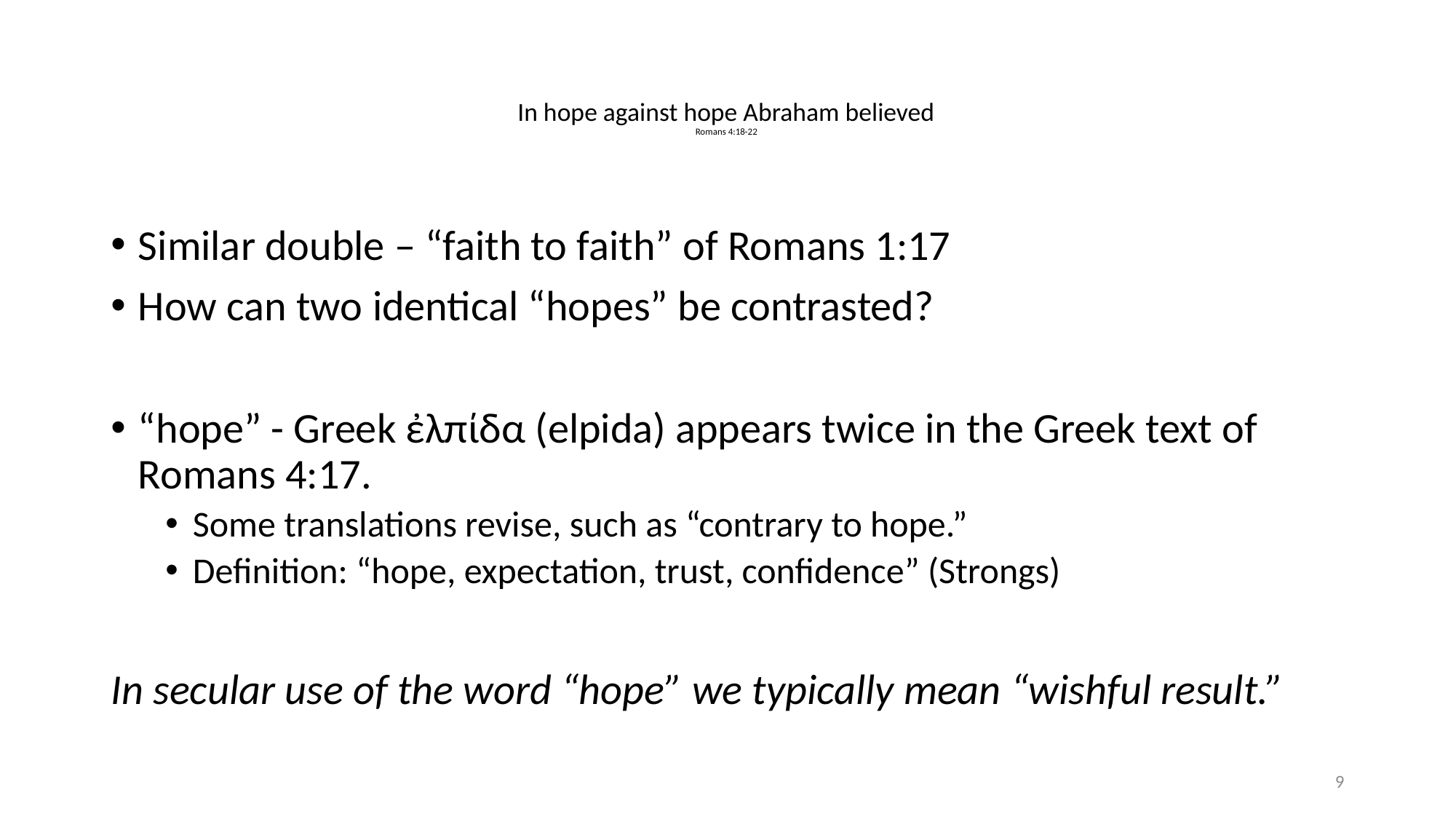

# In hope against hope Abraham believed Romans 4:18-22
Similar double – “faith to faith” of Romans 1:17
How can two identical “hopes” be contrasted?

“hope” - Greek ἐλπίδα (elpida) appears twice in the Greek text of Romans 4:17.
Some translations revise, such as “contrary to hope.”
Definition: “hope, expectation, trust, confidence” (Strongs)

In secular use of the word “hope” we typically mean “wishful result.”

9